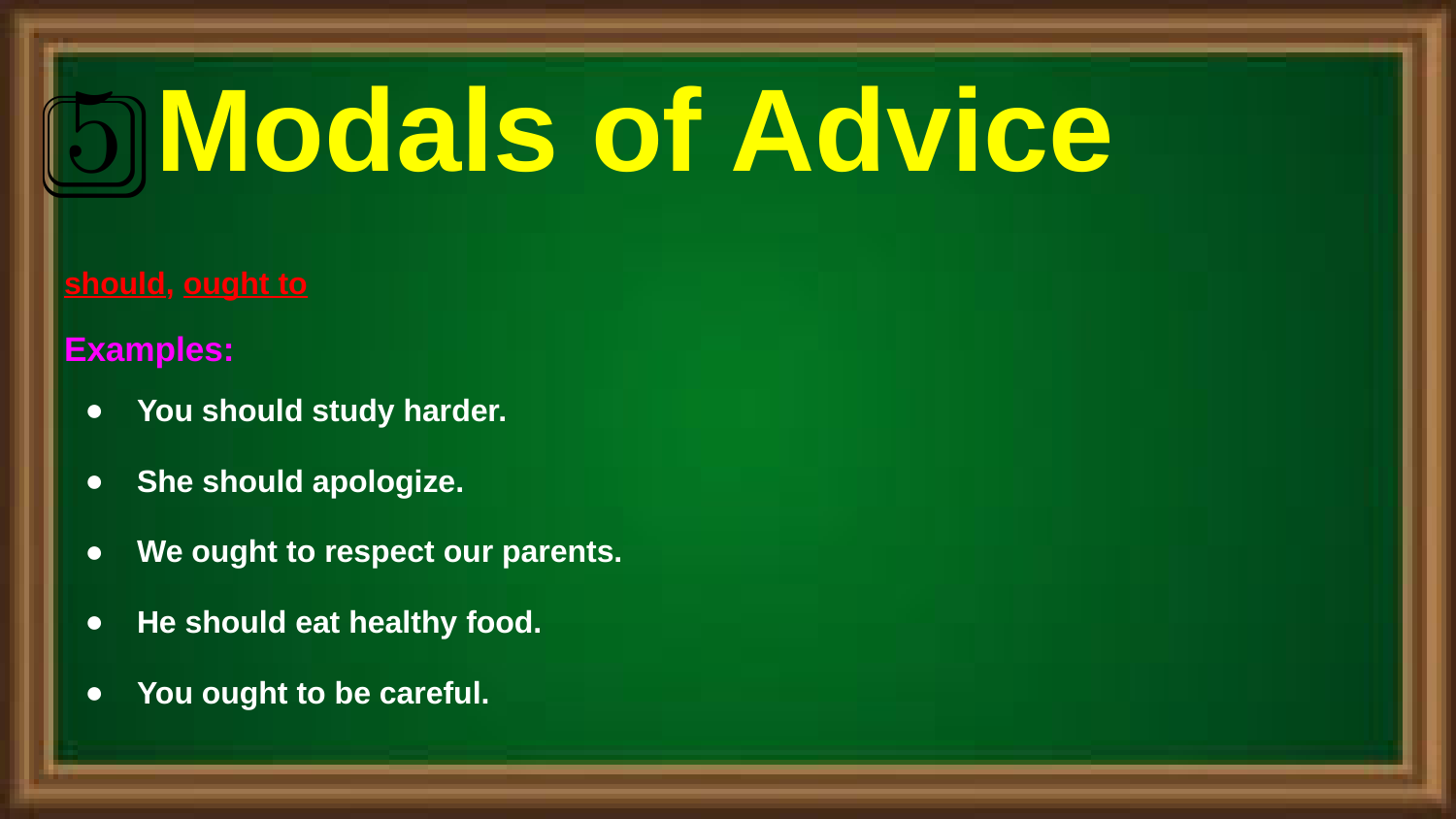

# 5️⃣ Modals of Advice
should, ought to
Examples:
You should study harder.
She should apologize.
We ought to respect our parents.
He should eat healthy food.
You ought to be careful.